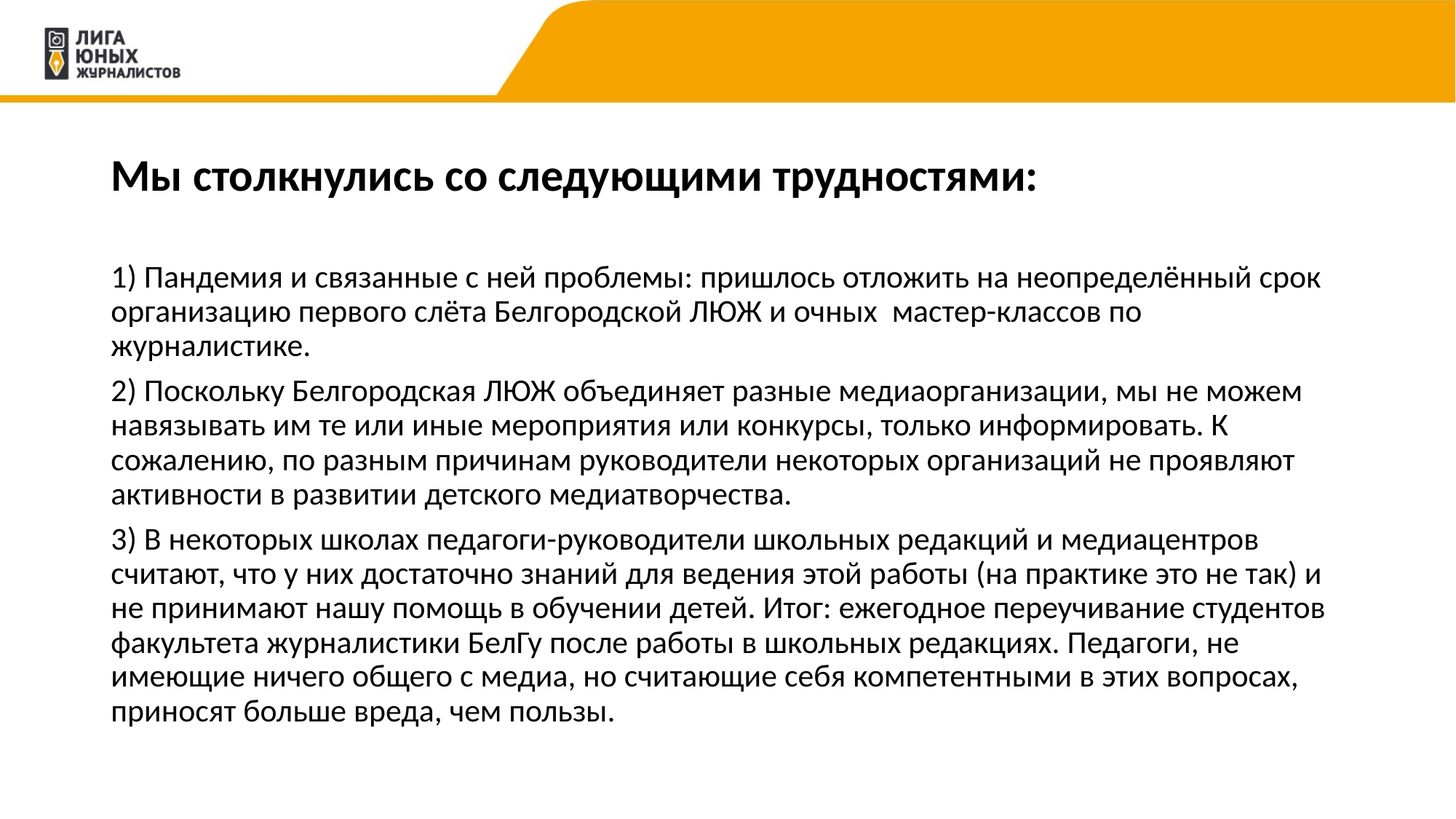

# Мы столкнулись со следующими трудностями:
1) Пандемия и связанные с ней проблемы: пришлось отложить на неопределённый срок организацию первого слёта Белгородской ЛЮЖ и очных  мастер-классов по журналистике.
2) Поскольку Белгородская ЛЮЖ объединяет разные медиаорганизации, мы не можем навязывать им те или иные мероприятия или конкурсы, только информировать. К сожалению, по разным причинам руководители некоторых организаций не проявляют активности в развитии детского медиатворчества.
3) В некоторых школах педагоги-руководители школьных редакций и медиацентров считают, что у них достаточно знаний для ведения этой работы (на практике это не так) и не принимают нашу помощь в обучении детей. Итог: ежегодное переучивание студентов факультета журналистики БелГу после работы в школьных редакциях. Педагоги, не имеющие ничего общего с медиа, но считающие себя компетентными в этих вопросах, приносят больше вреда, чем пользы.